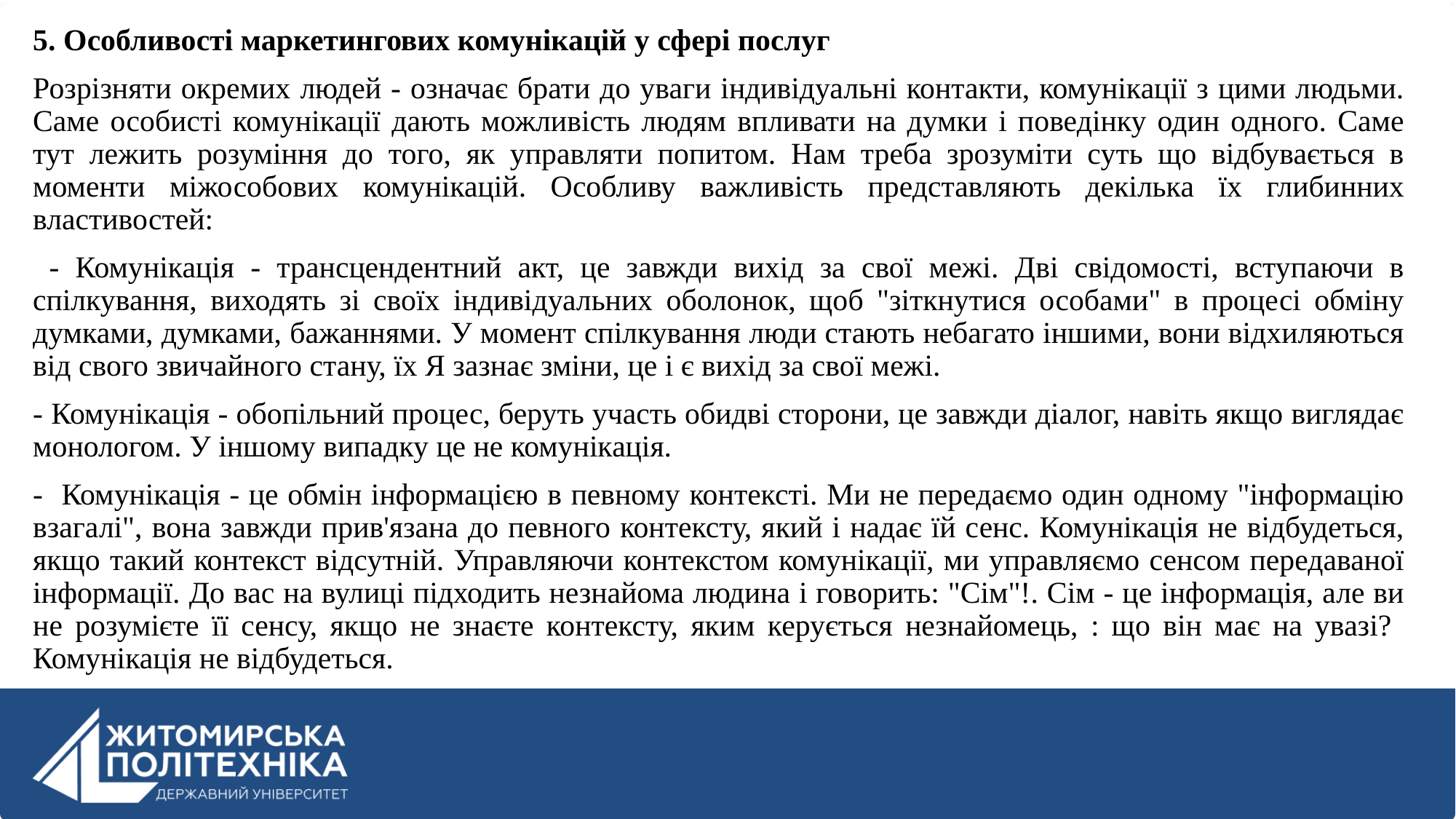

5. Особливості маркетингових комунікацій у сфері послуг
Розрізняти окремих людей - означає брати до уваги індивідуальні контакти, комунікації з цими людьми. Саме особисті комунікації дають можливість людям впливати на думки і поведінку один одного. Саме тут лежить розуміння до того, як управляти попитом. Нам треба зрозуміти суть що відбувається в моменти міжособових комунікацій. Особливу важливість представляють декілька їх глибинних властивостей:
 - Комунікація - трансцендентний акт, це завжди вихід за свої межі. Дві свідомості, вступаючи в спілкування, виходять зі своїх індивідуальних оболонок, щоб "зіткнутися особами" в процесі обміну думками, думками, бажаннями. У момент спілкування люди стають небагато іншими, вони відхиляються від свого звичайного стану, їх Я зазнає зміни, це і є вихід за свої межі.
- Комунікація - обопільний процес, беруть участь обидві сторони, це завжди діалог, навіть якщо виглядає монологом. У іншому випадку це не комунікація.
-  Комунікація - це обмін інформацією в певному контексті. Ми не передаємо один одному "інформацію взагалі", вона завжди прив'язана до певного контексту, який і надає їй сенс. Комунікація не відбудеться, якщо такий контекст відсутній. Управляючи контекстом комунікації, ми управляємо сенсом передаваної інформації. До вас на вулиці підходить незнайома людина і говорить: "Сім"!. Сім - це інформація, але ви не розумієте її сенсу, якщо не знаєте контексту, яким керується незнайомець, : що він має на увазі?  Комунікація не відбудеться.